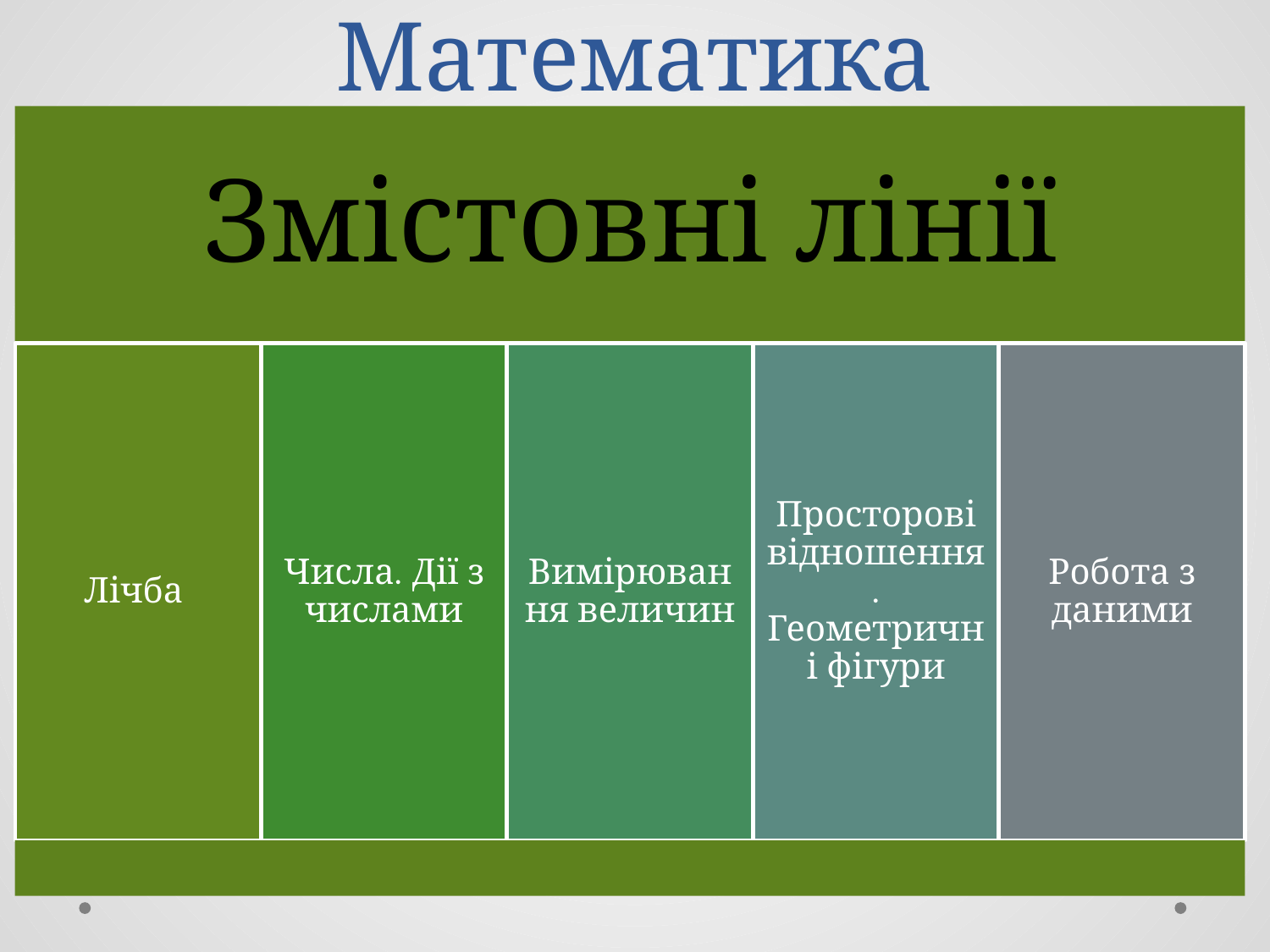

# Математика
Змістовні лінії
Лічба
Числа. Дії з числами
Вимірювання величин
Просторові відношення. Геометричні фігури
Робота з даними